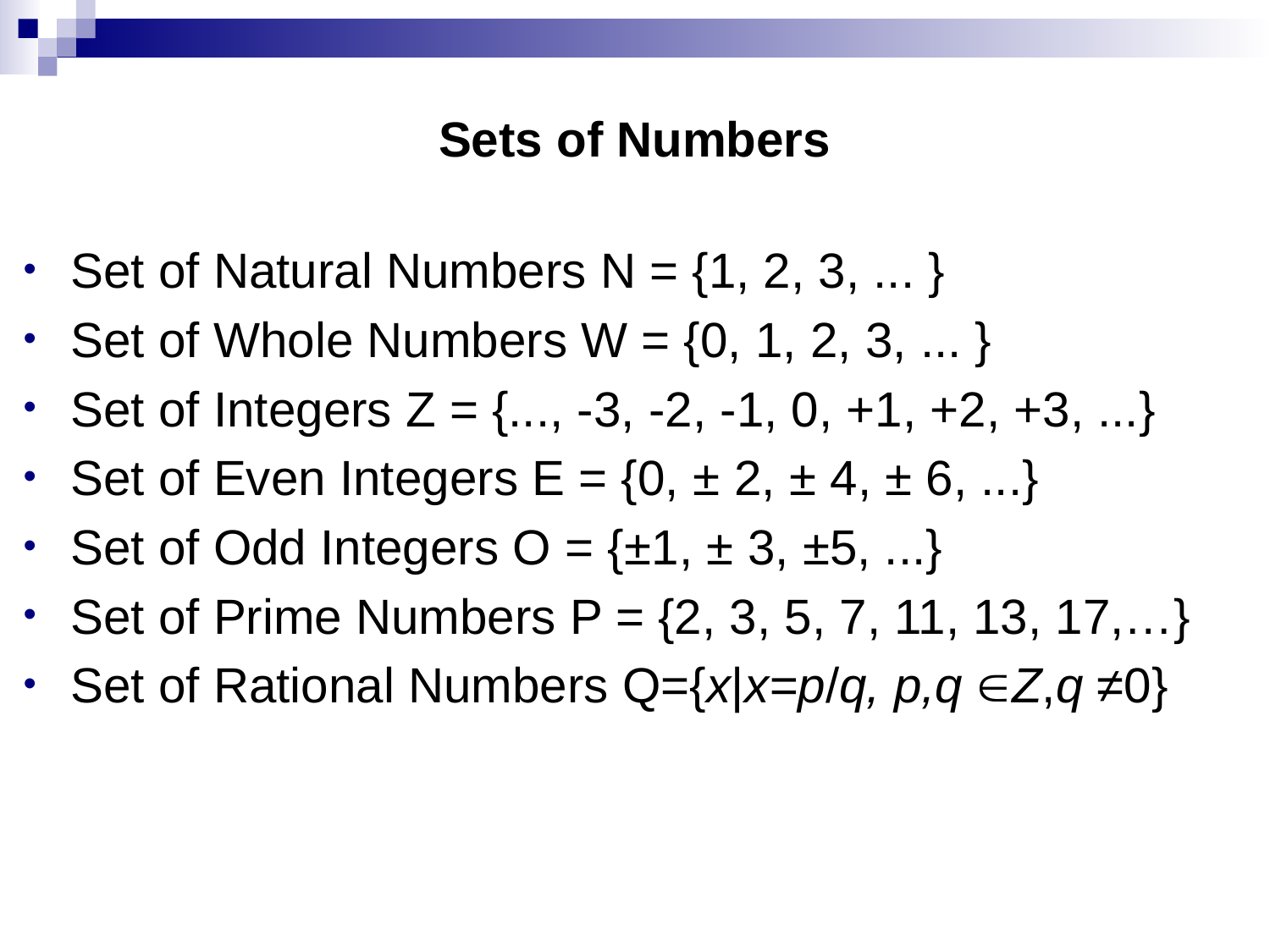

# Sets of Numbers
Set of Natural Numbers N = {1, 2, 3, ... }
Set of Whole Numbers W = {0, 1, 2, 3, ... }
Set of Integers Z = {..., -3, -2, -1, 0, +1, +2, +3, ...}
Set of Even Integers E = {0, ± 2, ± 4, ± 6, ...}
Set of Odd Integers O = {±1, ± 3, ±5, ...}
Set of Prime Numbers P = {2, 3, 5, 7, 11, 13, 17,…}
Set of Rational Numbers Q={x|x=p/q, p,q ∈Z,q ≠0}